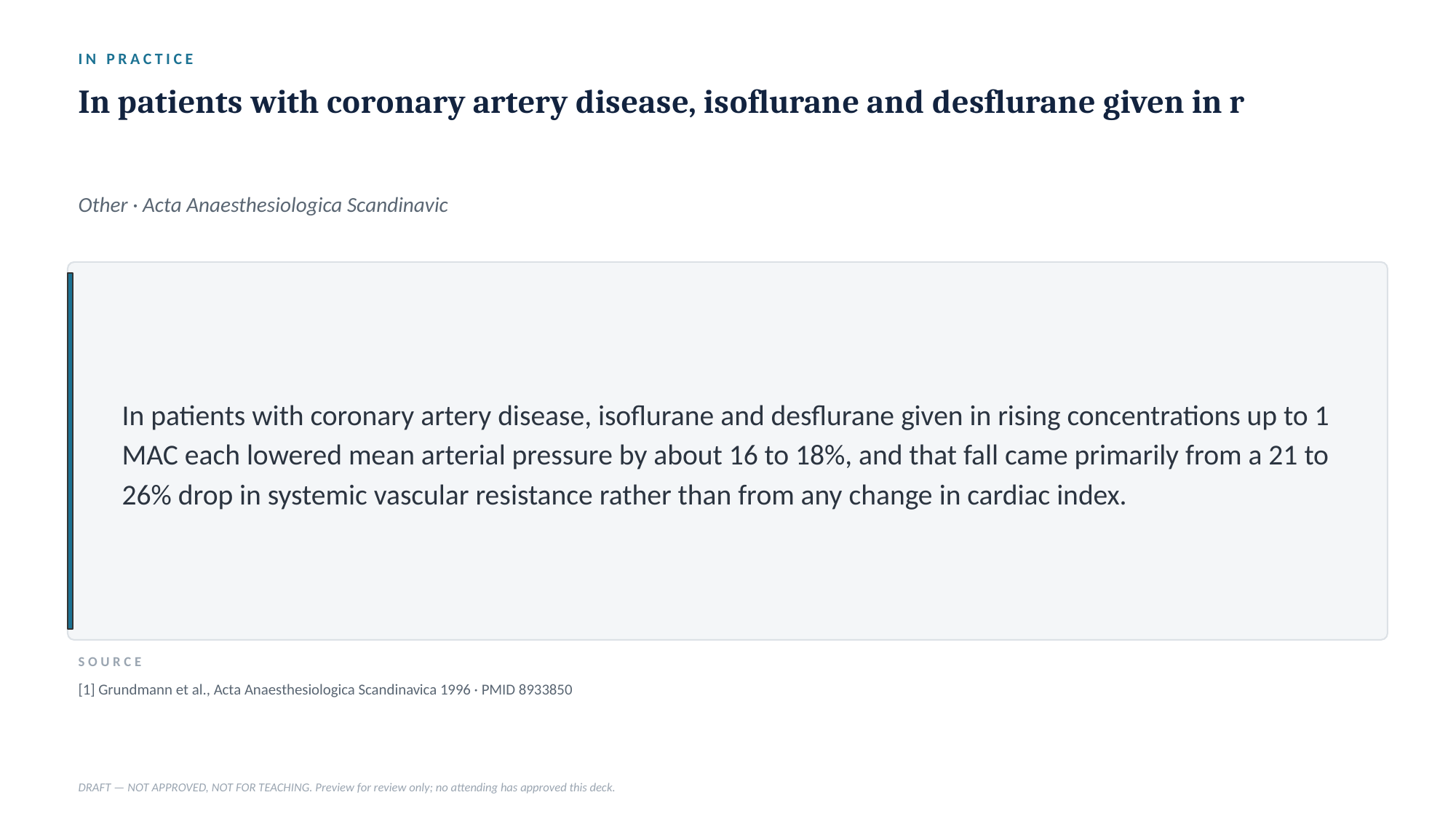

IN PRACTICE
In patients with coronary artery disease, isoflurane and desflurane given in r
Other · Acta Anaesthesiologica Scandinavic

In patients with coronary artery disease, isoflurane and desflurane given in rising concentrations up to 1 MAC each lowered mean arterial pressure by about 16 to 18%, and that fall came primarily from a 21 to 26% drop in systemic vascular resistance rather than from any change in cardiac index.
SOURCE
[1] Grundmann et al., Acta Anaesthesiologica Scandinavica 1996 · PMID 8933850
DRAFT — NOT APPROVED, NOT FOR TEACHING. Preview for review only; no attending has approved this deck.